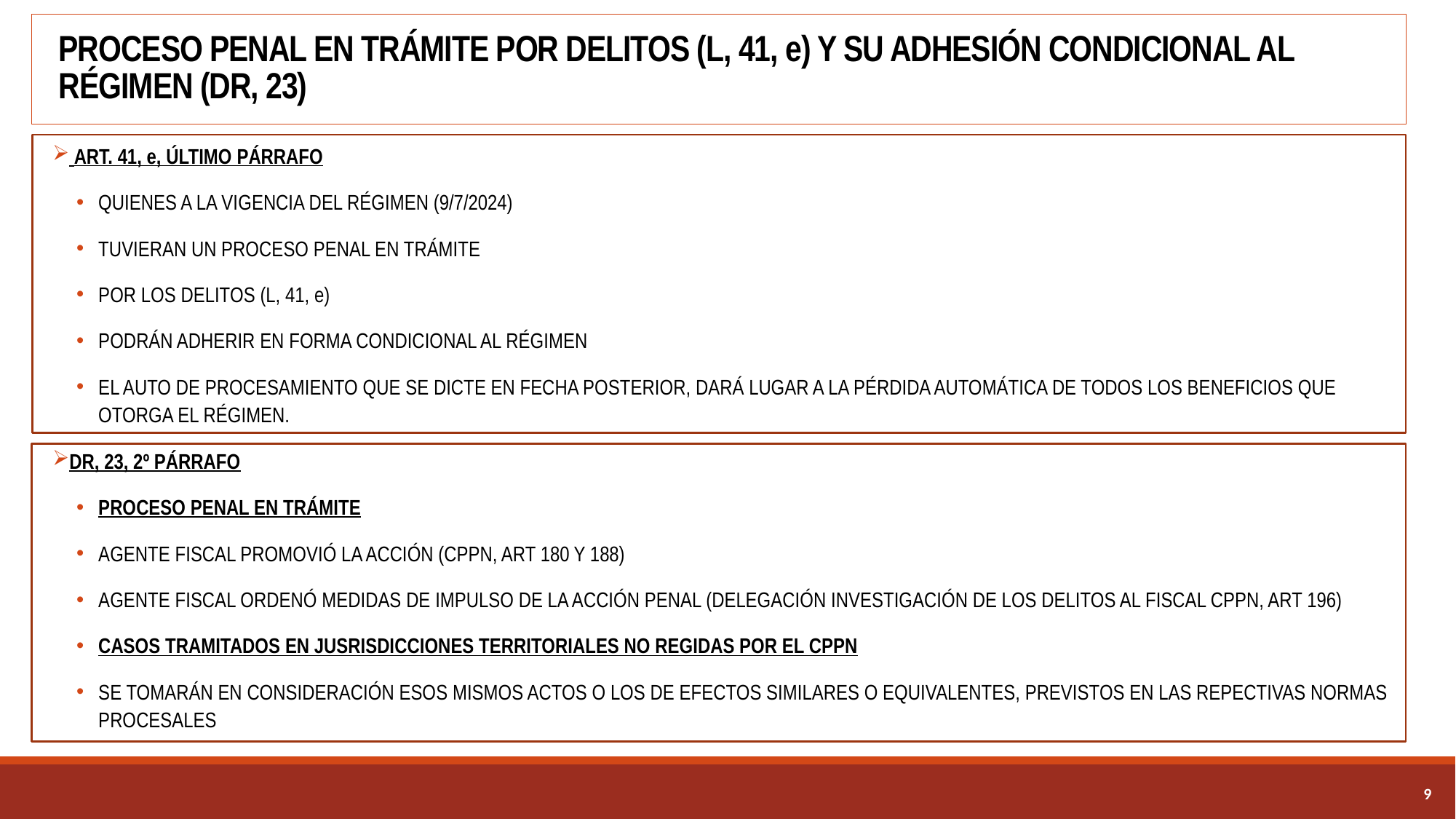

# PROCESO PENAL EN TRÁMITE POR DELITOS (L, 41, e) Y SU ADHESIÓN CONDICIONAL AL RÉGIMEN (DR, 23)

 ART. 41, e, ÚLTIMO PÁRRAFO
QUIENES A LA VIGENCIA DEL RÉGIMEN (9/7/2024)
TUVIERAN UN PROCESO PENAL EN TRÁMITE
POR LOS DELITOS (L, 41, e)
PODRÁN ADHERIR EN FORMA CONDICIONAL AL RÉGIMEN
EL AUTO DE PROCESAMIENTO QUE SE DICTE EN FECHA POSTERIOR, DARÁ LUGAR A LA PÉRDIDA AUTOMÁTICA DE TODOS LOS BENEFICIOS QUE OTORGA EL RÉGIMEN.
DR, 23, 2º PÁRRAFO
PROCESO PENAL EN TRÁMITE
AGENTE FISCAL PROMOVIÓ LA ACCIÓN (CPPN, ART 180 Y 188)
AGENTE FISCAL ORDENÓ MEDIDAS DE IMPULSO DE LA ACCIÓN PENAL (DELEGACIÓN INVESTIGACIÓN DE LOS DELITOS AL FISCAL CPPN, ART 196)
CASOS TRAMITADOS EN JUSRISDICCIONES TERRITORIALES NO REGIDAS POR EL CPPN
SE TOMARÁN EN CONSIDERACIÓN ESOS MISMOS ACTOS O LOS DE EFECTOS SIMILARES O EQUIVALENTES, PREVISTOS EN LAS REPECTIVAS NORMAS PROCESALES

9